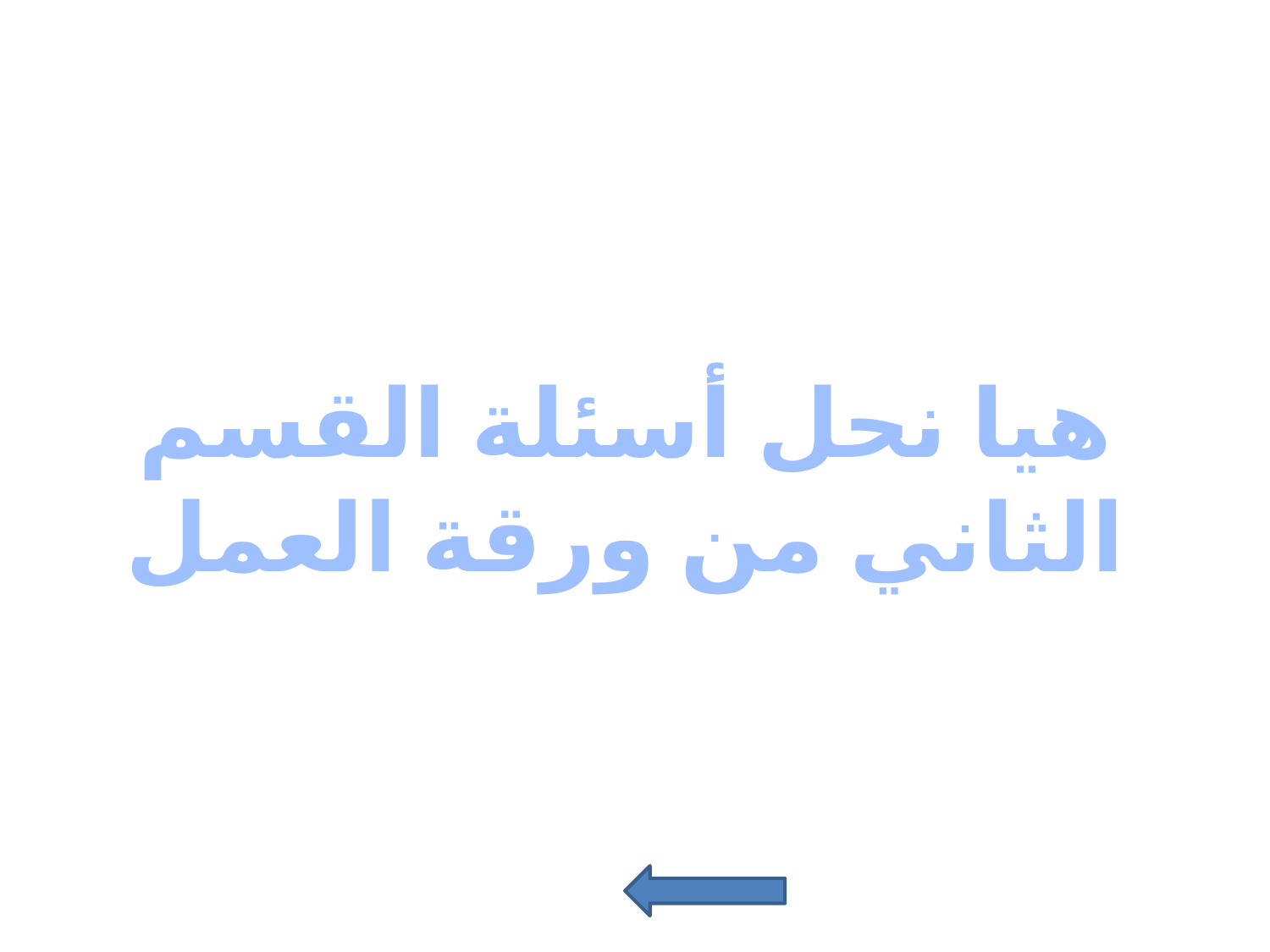

هيا نحل أسئلة القسم الثاني من ورقة العمل